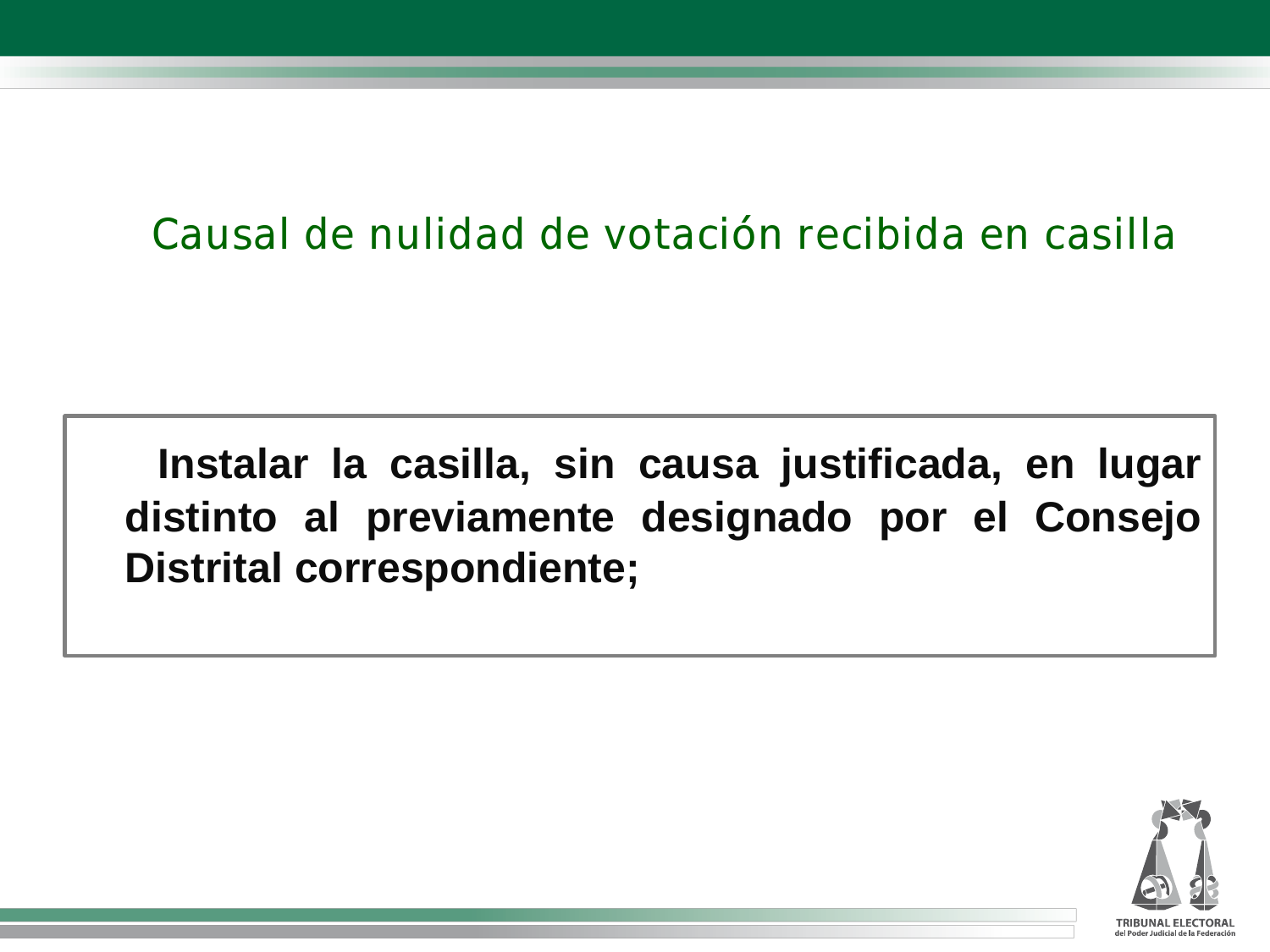

# Causal de nulidad de votación recibida en casilla
   Instalar la casilla, sin causa justificada, en lugar distinto al previamente designado por el Consejo Distrital correspondiente;